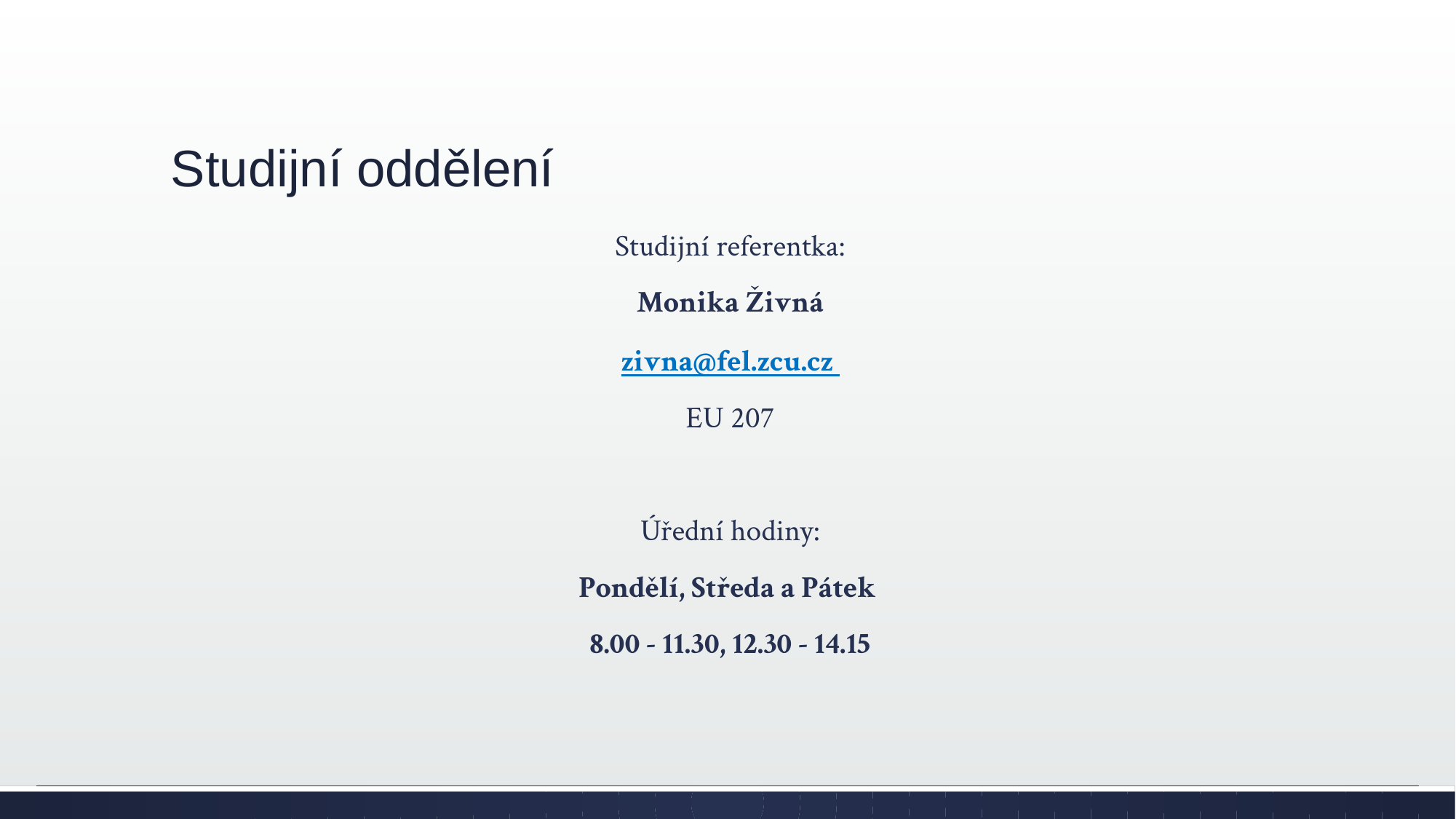

# Studijní oddělení
Studijní referentka:
Monika Živná
zivna@fel.zcu.cz
EU 207

Úřední hodiny:
Pondělí, Středa a Pátek
8.00 - 11.30, 12.30 - 14.15